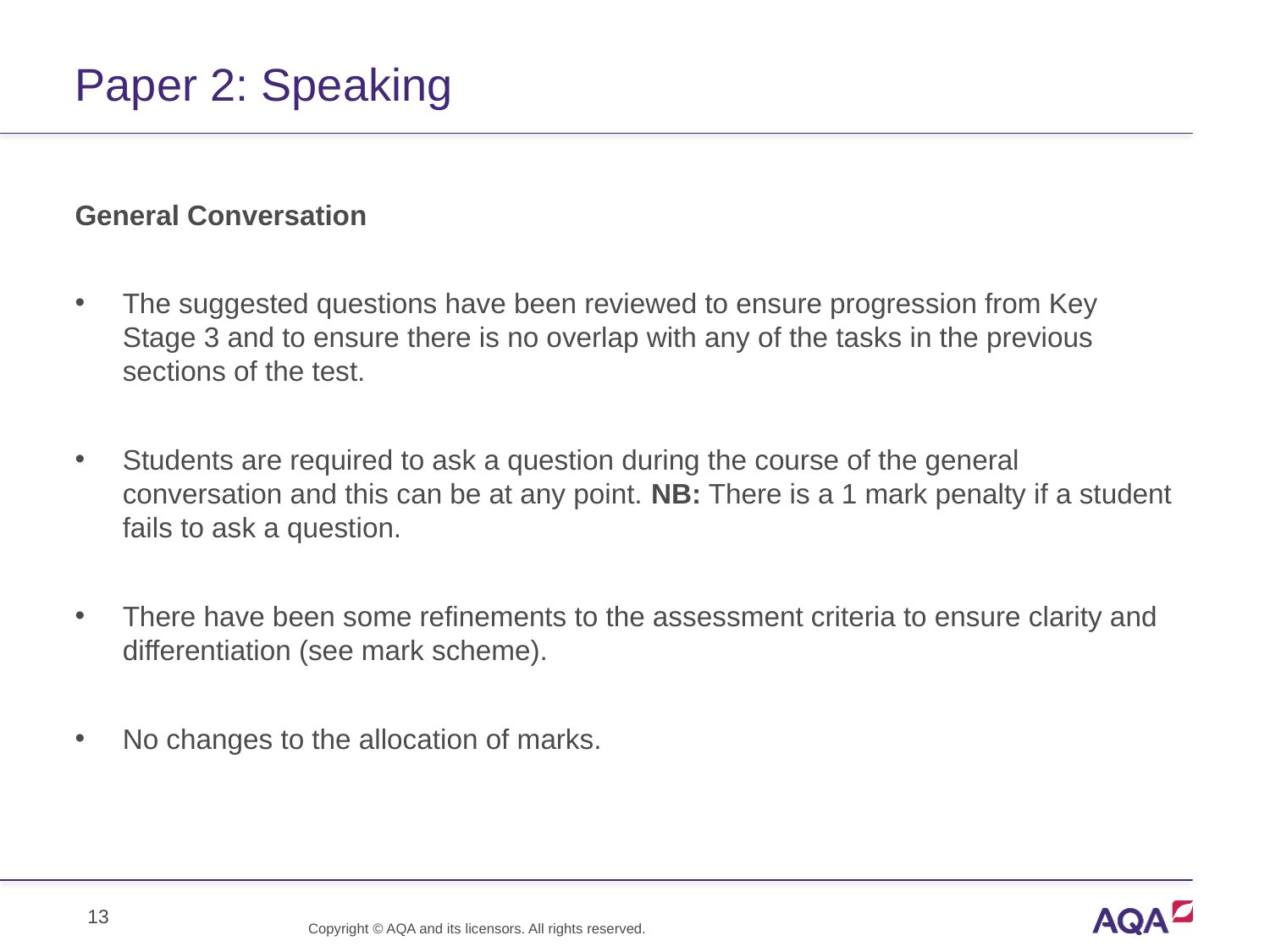

# Paper 2: Speaking
General Conversation

The suggested questions have been reviewed to ensure progression from Key Stage 3 and to ensure there is no overlap with any of the tasks in the previous sections of the test.

Students are required to ask a question during the course of the general conversation and this can be at any point. NB: There is a 1 mark penalty if a student fails to ask a question.

There have been some refinements to the assessment criteria to ensure clarity and differentiation (see mark scheme).

No changes to the allocation of marks.

Copyright © AQA and its licensors. All rights reserved.